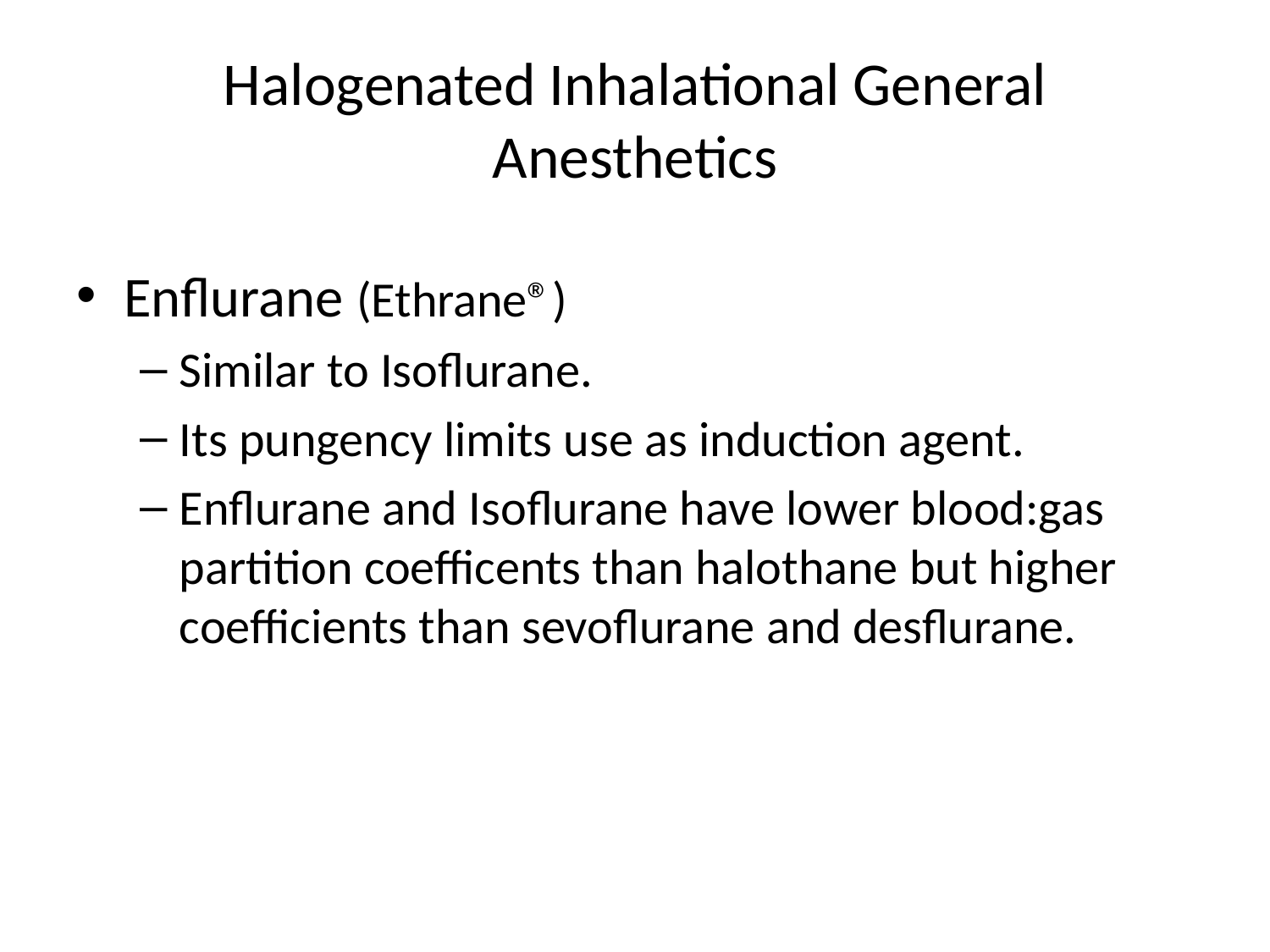

# Halogenated Inhalational General Anesthetics
Enflurane (Ethrane®)
Similar to Isoflurane.
Its pungency limits use as induction agent.
Enflurane and Isoflurane have lower blood:gas partition coefficents than halothane but higher coefficients than sevoflurane and desflurane.